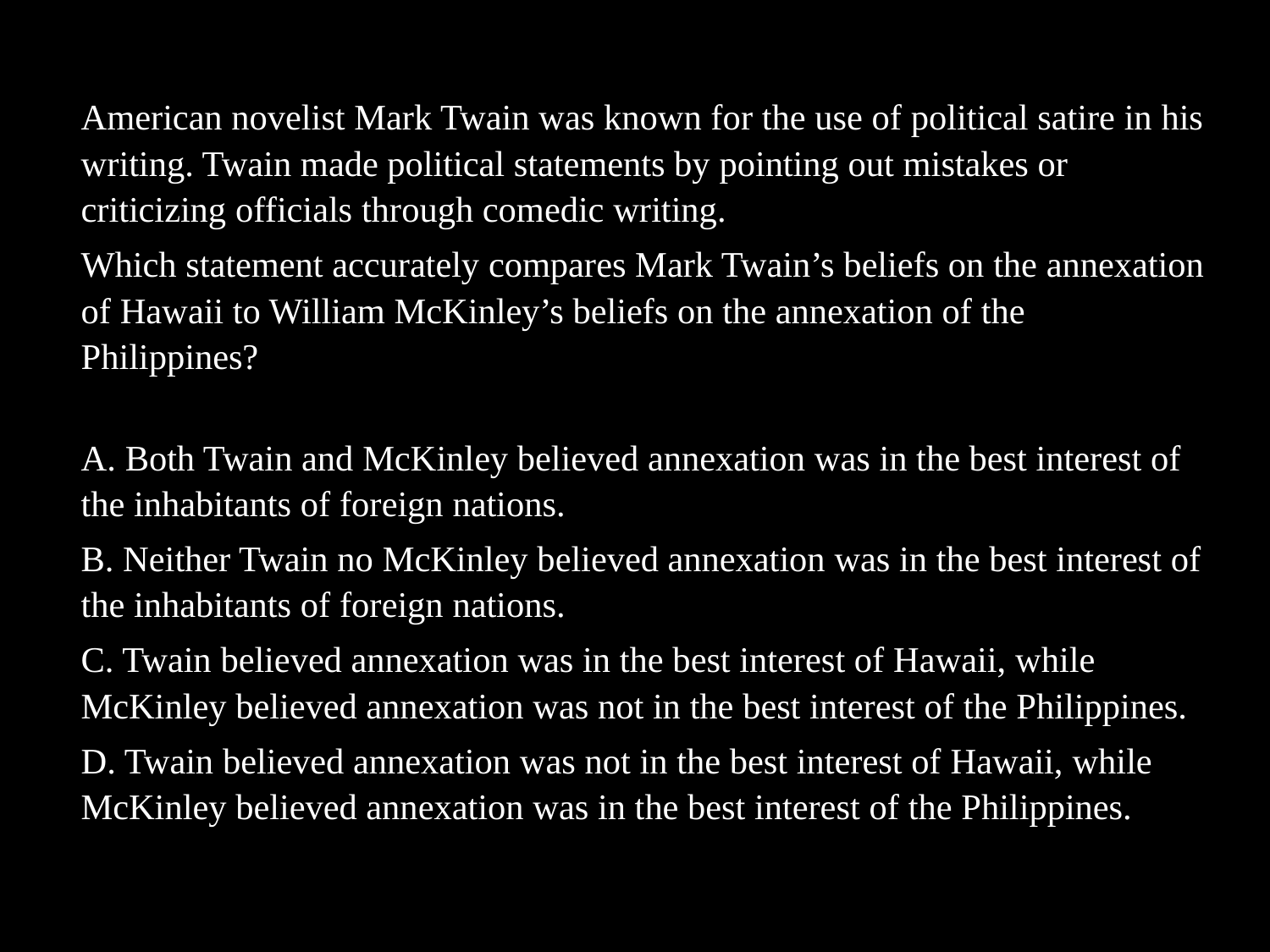

# American novelist Mark Twain was known for the use of political satire in his writing. Twain made political statements by pointing out mistakes or criticizing officials through comedic writing.
Which statement accurately compares Mark Twain’s beliefs on the annexation of Hawaii to William McKinley’s beliefs on the annexation of the Philippines?
A. Both Twain and McKinley believed annexation was in the best interest of the inhabitants of foreign nations.
B. Neither Twain no McKinley believed annexation was in the best interest of the inhabitants of foreign nations.
C. Twain believed annexation was in the best interest of Hawaii, while McKinley believed annexation was not in the best interest of the Philippines.
D. Twain believed annexation was not in the best interest of Hawaii, while McKinley believed annexation was in the best interest of the Philippines.